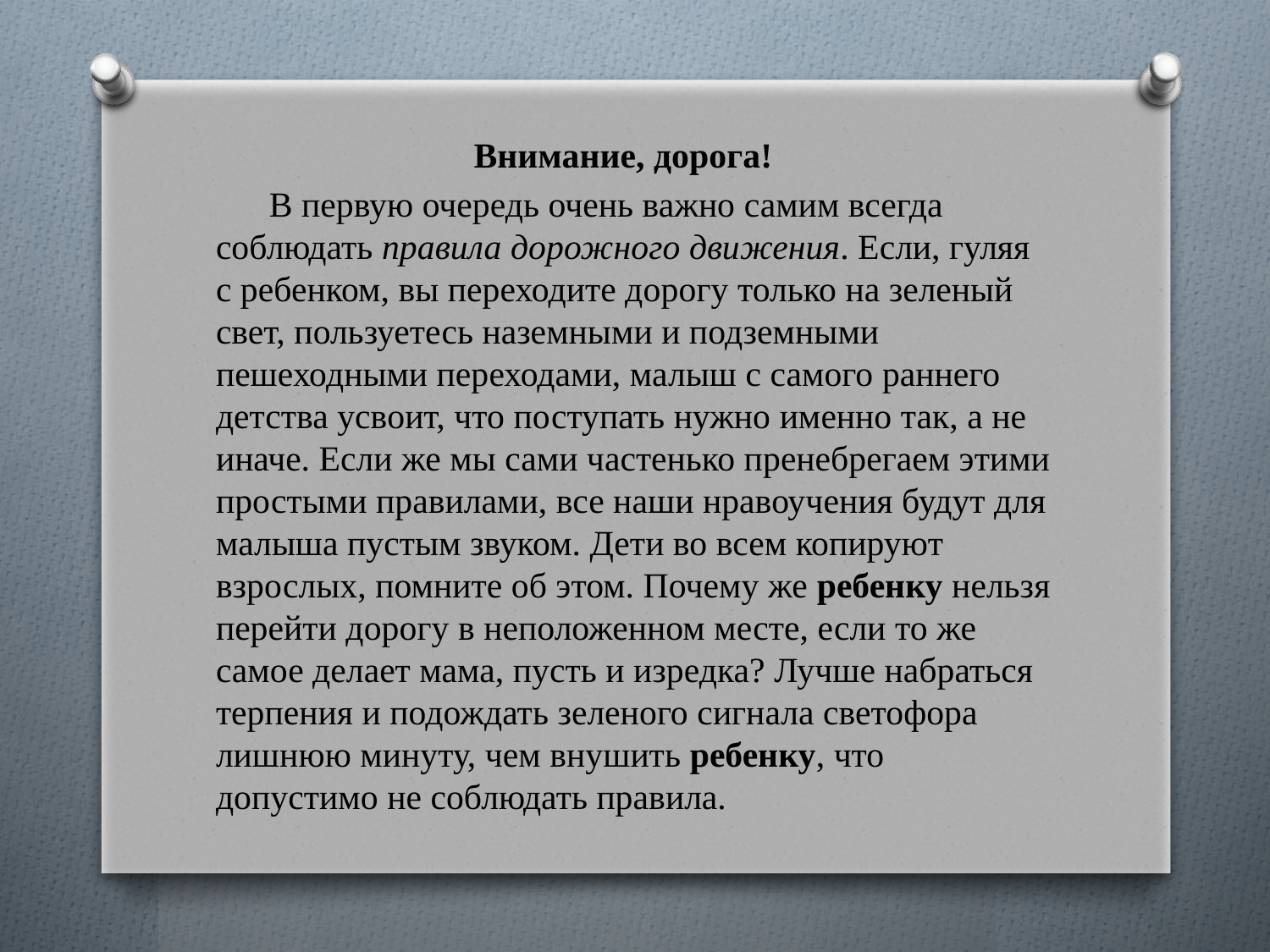

Внимание, дорога!
      В первую очередь очень важно самим всегда соблюдать правила дорожного движения. Если, гуляя с ребенком, вы переходите дорогу только на зеленый свет, пользуетесь наземными и подземными пешеходными переходами, малыш с самого раннего детства усвоит, что поступать нужно именно так, а не иначе. Если же мы сами частенько пренебрегаем этими простыми правилами, все наши нравоучения будут для малыша пустым звуком. Дети во всем копируют взрослых, помните об этом. Почему же ребенку нельзя перейти дорогу в неположенном месте, если то же самое делает мама, пусть и изредка? Лучше набраться терпения и подождать зеленого сигнала светофора лишнюю минуту, чем внушить ребенку, что допустимо не соблюдать правила.